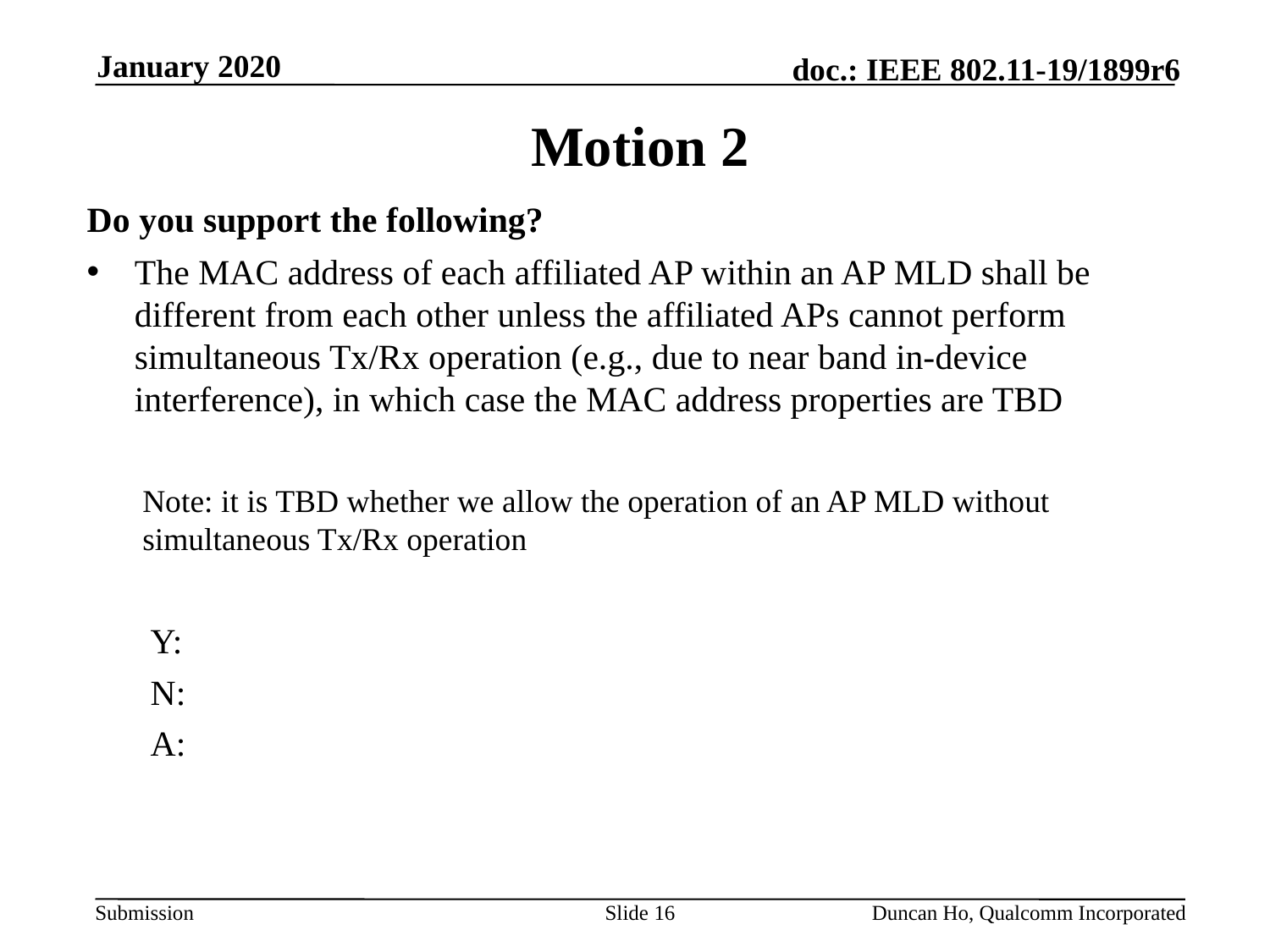

January 2020
# Motion 2
Do you support the following?
The MAC address of each affiliated AP within an AP MLD shall be different from each other unless the affiliated APs cannot perform simultaneous Tx/Rx operation (e.g., due to near band in-device interference), in which case the MAC address properties are TBD

Note: it is TBD whether we allow the operation of an AP MLD without simultaneous Tx/Rx operation

Y:
N:
A:

Slide 16
Duncan Ho, Qualcomm Incorporated